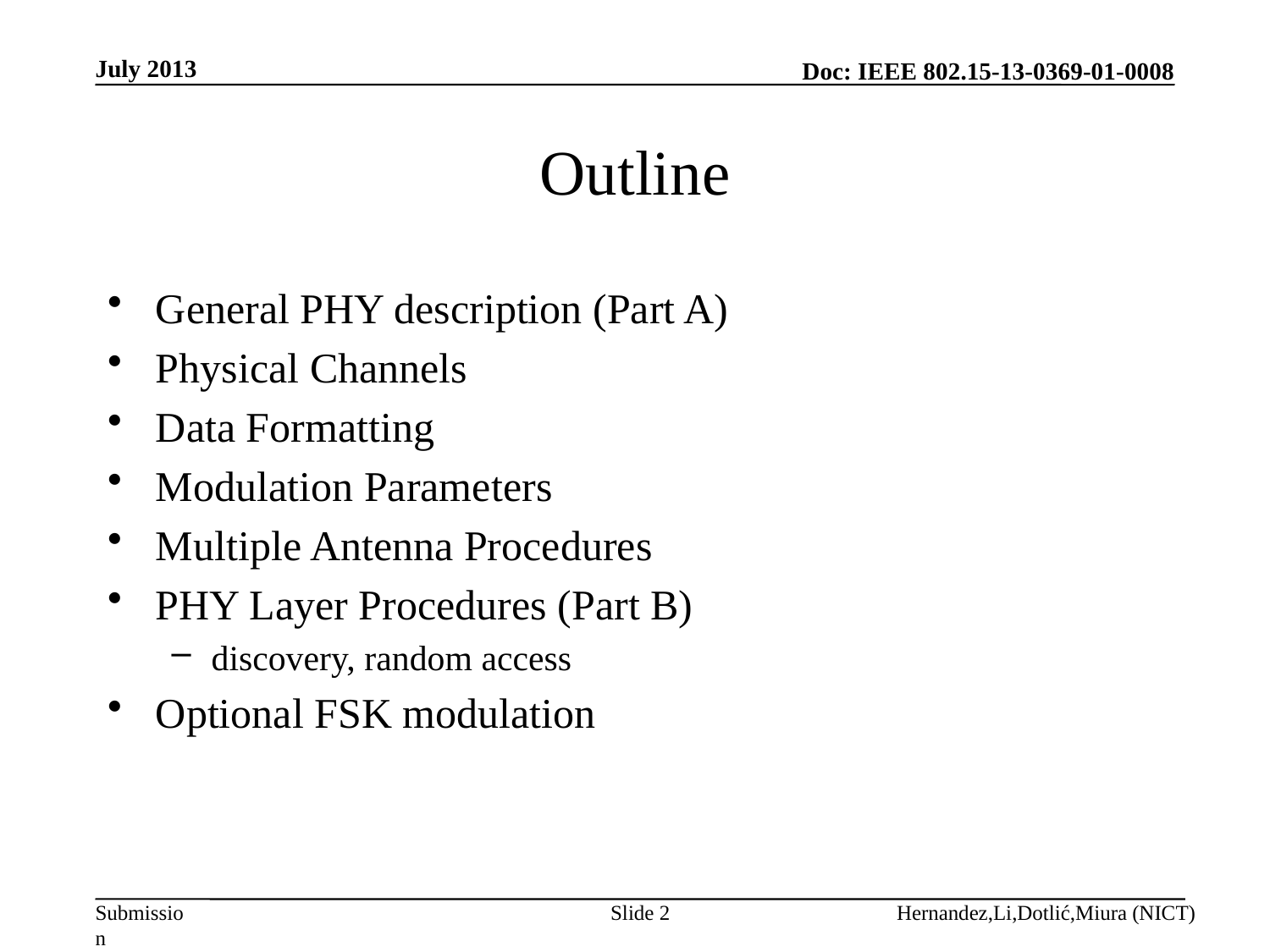

July 2013
# Outline
General PHY description (Part A)
Physical Channels
Data Formatting
Modulation Parameters
Multiple Antenna Procedures
PHY Layer Procedures (Part B)
discovery, random access
Optional FSK modulation

Slide 2
Hernandez,Li,Dotlić,Miura (NICT)